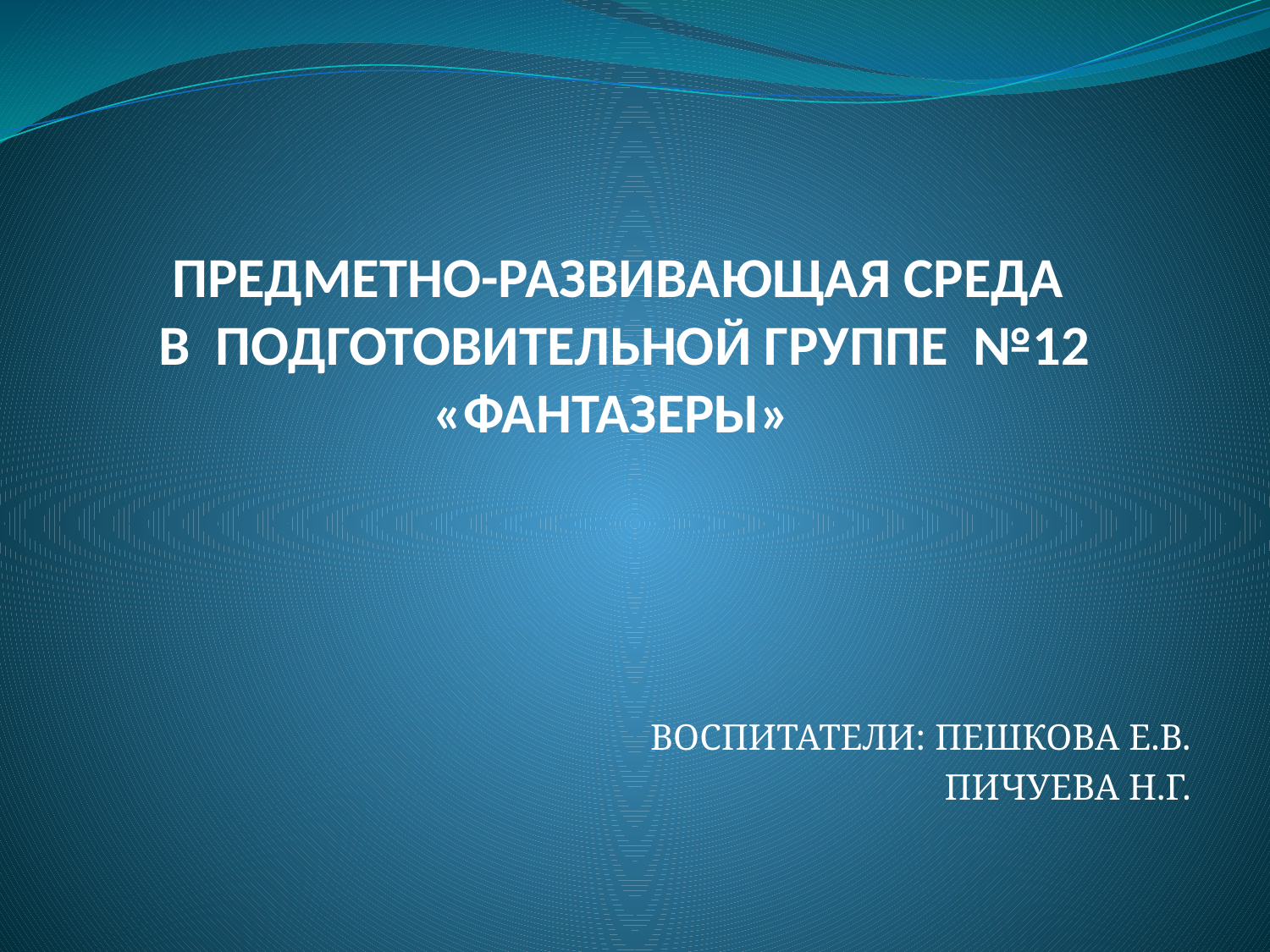

# ПРЕДМЕТНО-РАЗВИВАЮЩАЯ СРЕДА В  ПОДГОТОВИТЕЛЬНОЙ ГРУППЕ  №12 «ФАНТАЗЕРЫ»
ВОСПИТАТЕЛИ: ПЕШКОВА Е.В.
ПИЧУЕВА Н.Г.